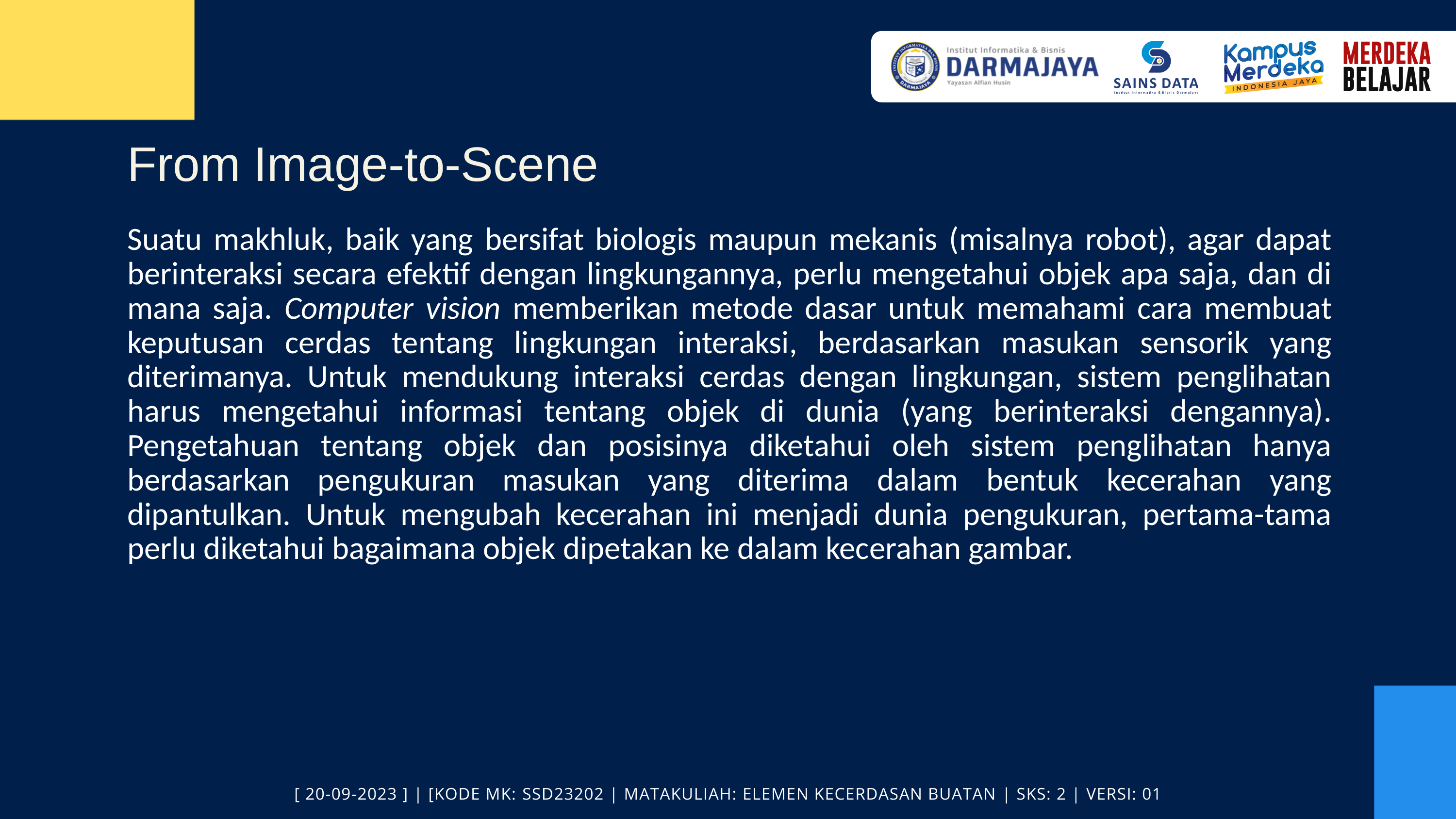

From Image-to-Scene
Suatu makhluk, baik yang bersifat biologis maupun mekanis (misalnya robot), agar dapat berinteraksi secara efektif dengan lingkungannya, perlu mengetahui objek apa saja, dan di mana saja. Computer vision memberikan metode dasar untuk memahami cara membuat keputusan cerdas tentang lingkungan interaksi, berdasarkan masukan sensorik yang diterimanya. Untuk mendukung interaksi cerdas dengan lingkungan, sistem penglihatan harus mengetahui informasi tentang objek di dunia (yang berinteraksi dengannya). Pengetahuan tentang objek dan posisinya diketahui oleh sistem penglihatan hanya berdasarkan pengukuran masukan yang diterima dalam bentuk kecerahan yang dipantulkan. Untuk mengubah kecerahan ini menjadi dunia pengukuran, pertama-tama perlu diketahui bagaimana objek dipetakan ke dalam kecerahan gambar.

[ 20-09-2023 ] | [KODE MK: SSD23202 | MATAKULIAH: ELEMEN KECERDASAN BUATAN | SKS: 2 | VERSI: 01